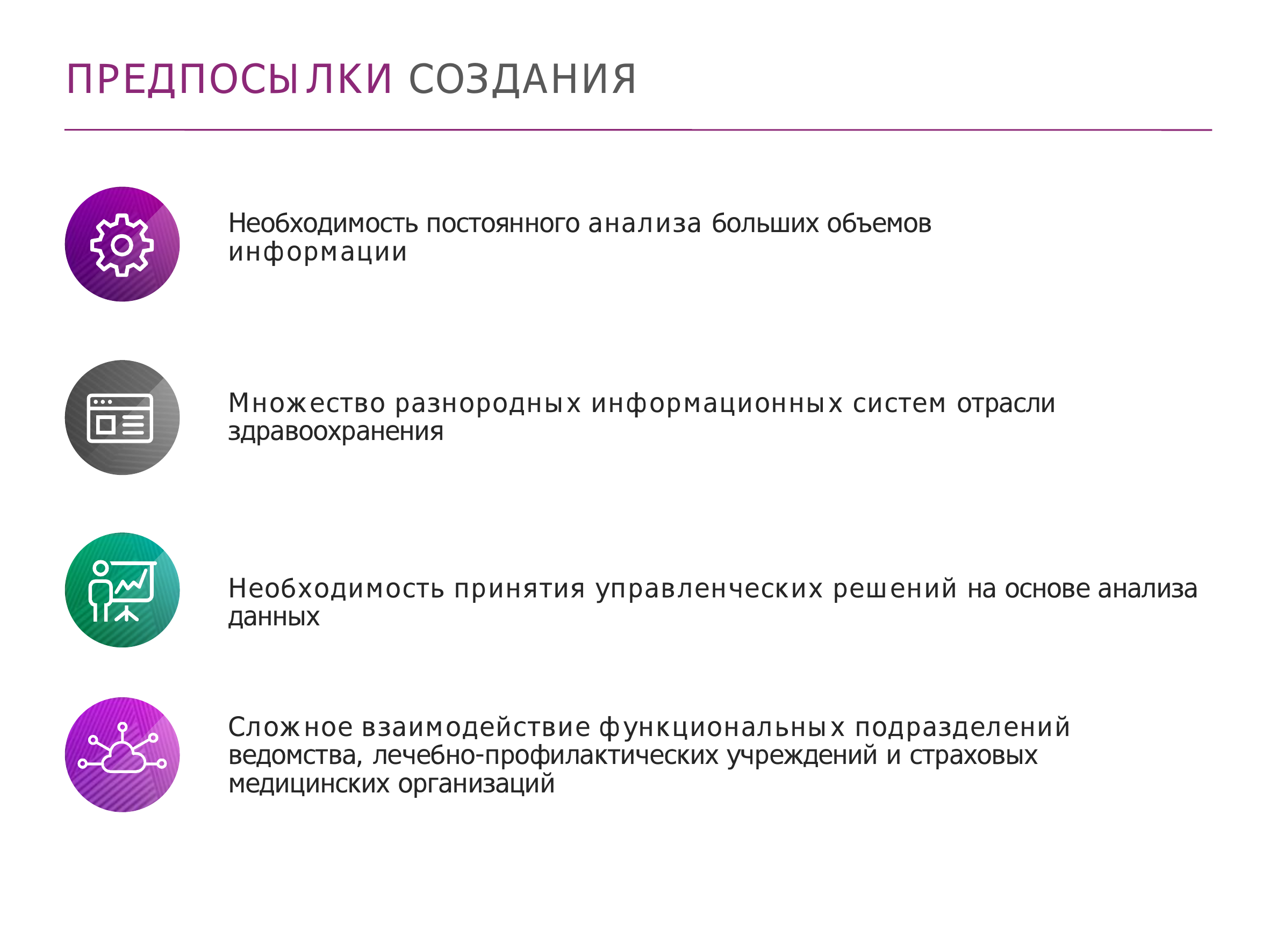

ПРЕДПОСЫЛКИ СОЗДАНИЯ

Необходимость постоянного анализа больших объемов информации

Множество разнородных информационных систем отрасли здравоохранения

Необходимость принятия управленческих решений на основе анализа данных

Сложное взаимодействие функциональных подразделений ведомства, лечебно-профилактических учреждений и страховых медицинских организаций